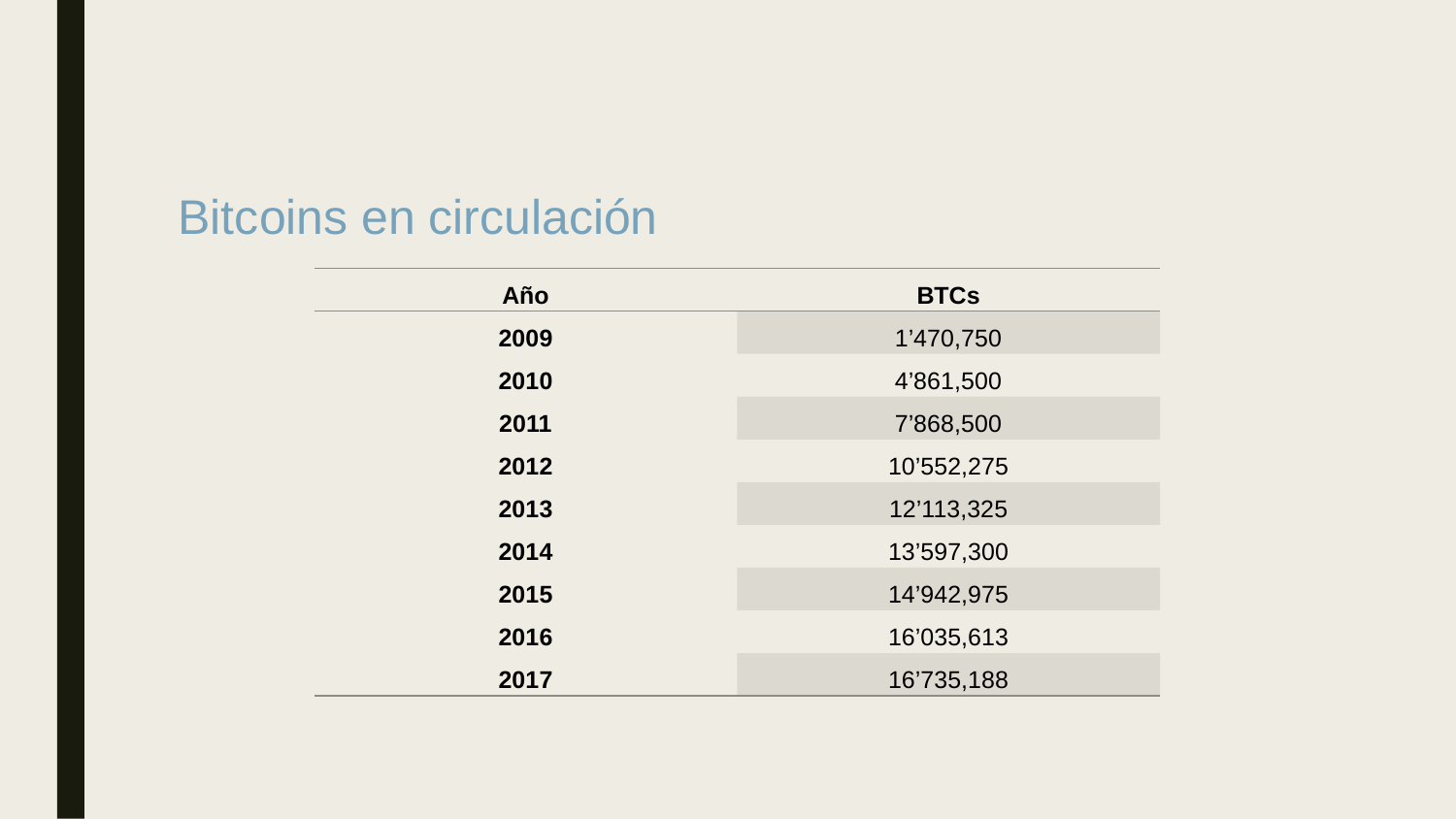

# Bitcoins en circulación
| Año | BTCs |
| --- | --- |
| 2009 | 1’470,750 |
| 2010 | 4’861,500 |
| 2011 | 7’868,500 |
| 2012 | 10’552,275 |
| 2013 | 12’113,325 |
| 2014 | 13’597,300 |
| 2015 | 14’942,975 |
| 2016 | 16’035,613 |
| 2017 | 16’735,188 |